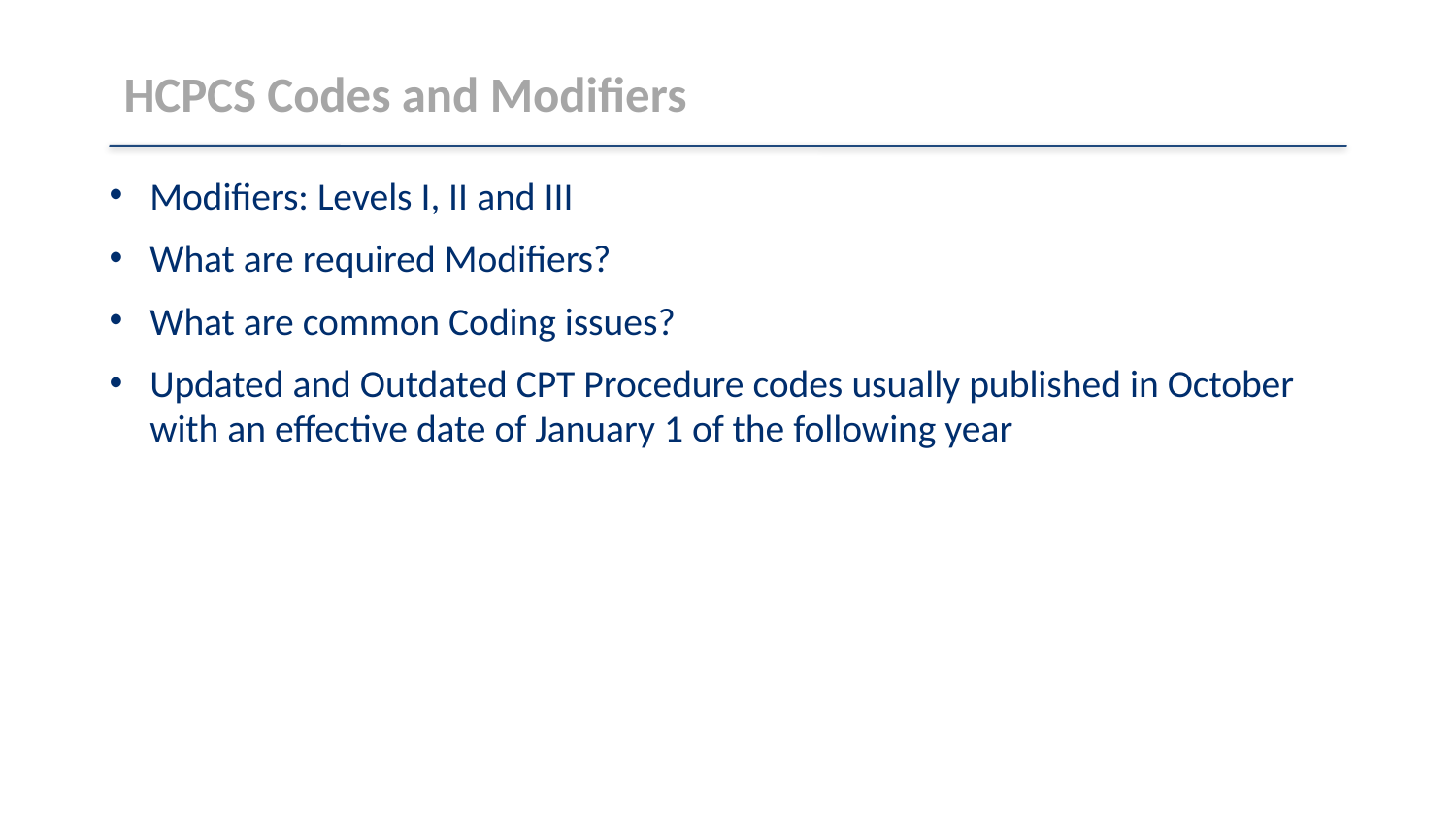

# HCPCS Codes and Modifiers
Modifiers: Levels I, II and III
What are required Modifiers?
What are common Coding issues?
Updated and Outdated CPT Procedure codes usually published in October with an effective date of January 1 of the following year